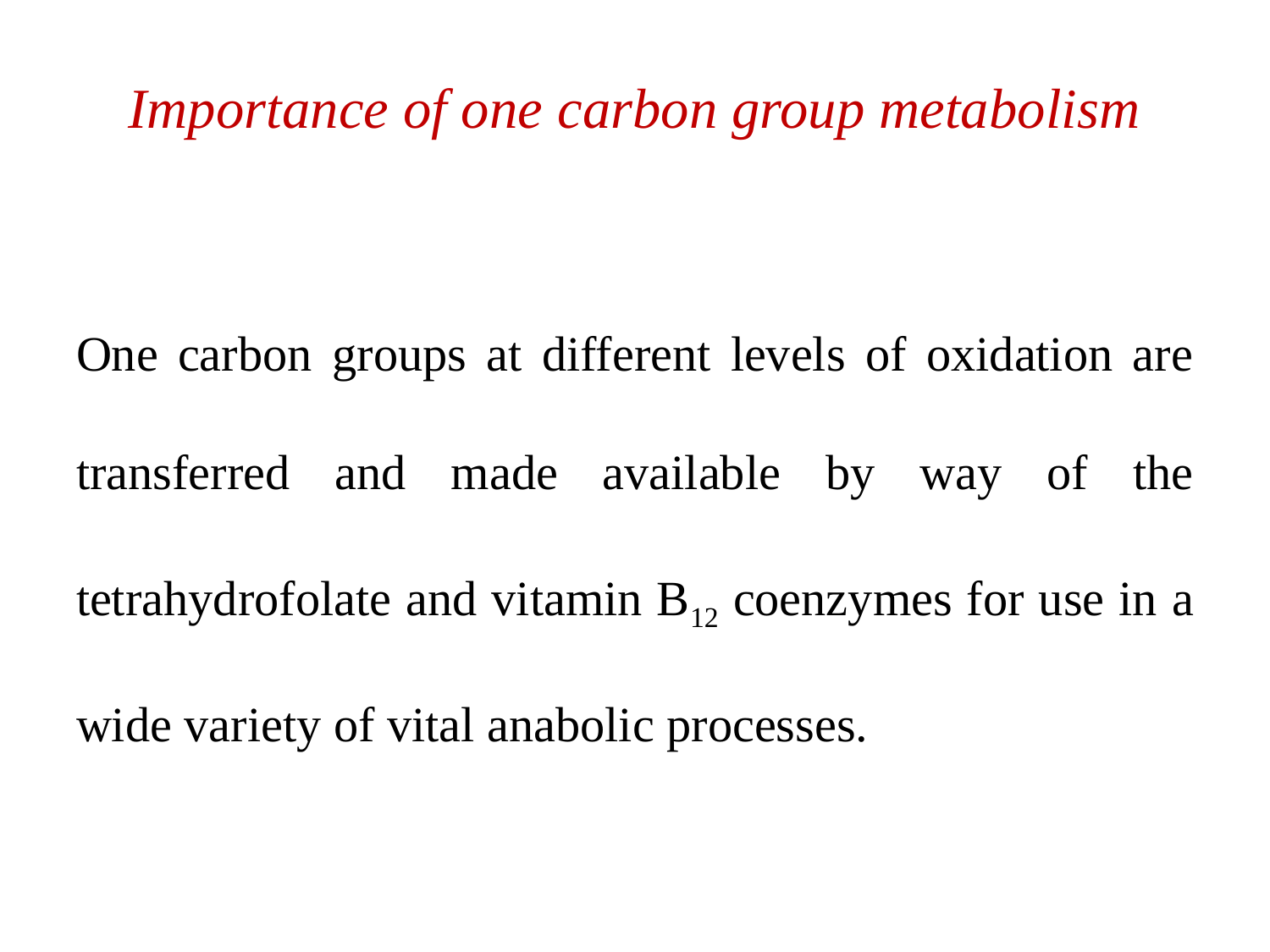

Importance of one carbon group metabolism

One carbon groups at different levels of oxidation are transferred and made available by way of the tetrahydrofolate and vitamin B12 coenzymes for use in a wide variety of vital anabolic processes.